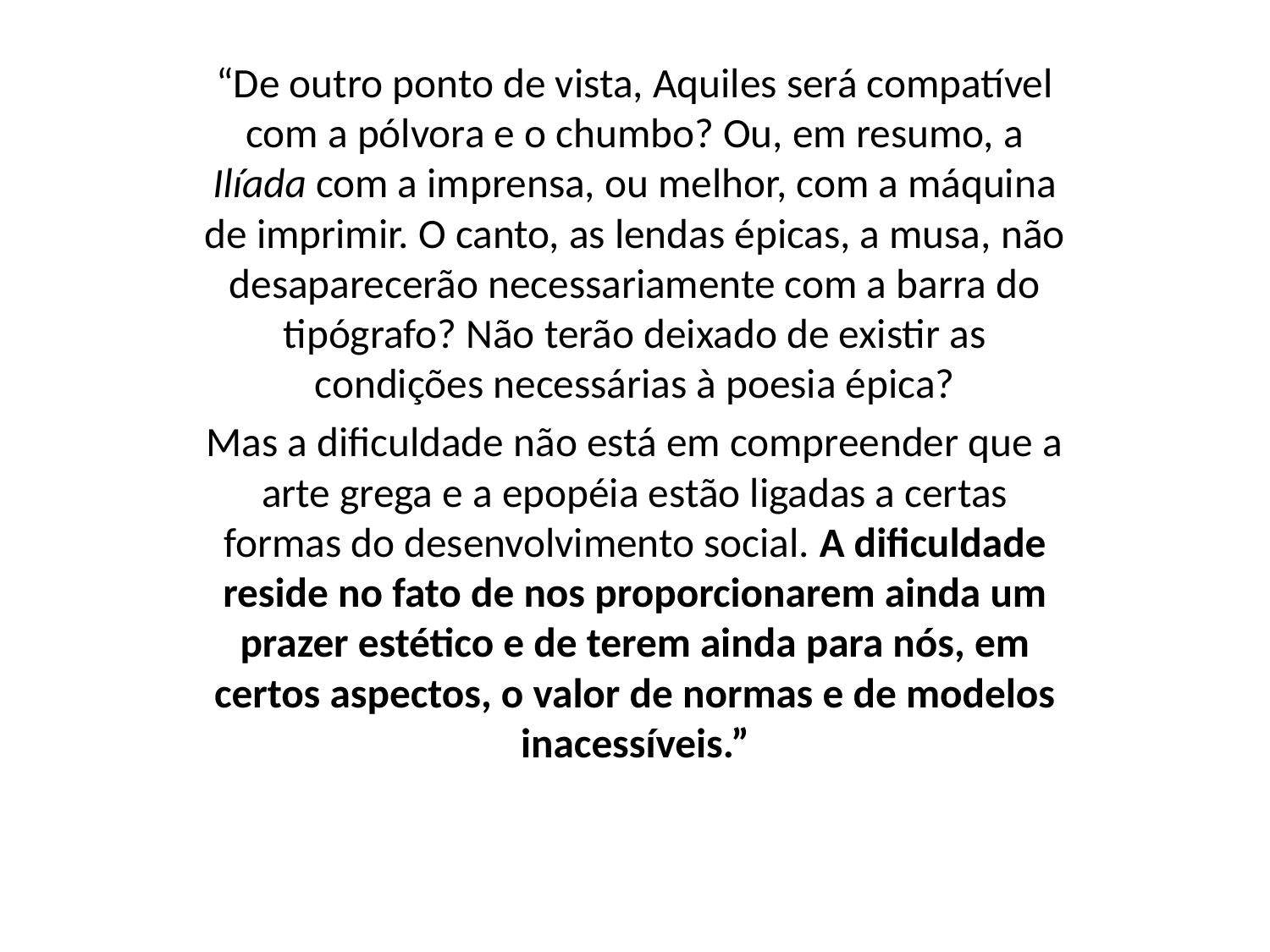

“De outro ponto de vista, Aquiles será compatível com a pólvora e o chumbo? Ou, em resumo, a Ilíada com a imprensa, ou melhor, com a máquina de imprimir. O canto, as lendas épicas, a musa, não desaparecerão necessariamente com a barra do tipógrafo? Não terão deixado de existir as condições necessárias à poesia épica?
Mas a dificuldade não está em compreender que a arte grega e a epopéia estão ligadas a certas formas do desenvolvimento social. A dificuldade reside no fato de nos proporcionarem ainda um prazer estético e de terem ainda para nós, em certos aspectos, o valor de normas e de modelos inacessíveis.”
#